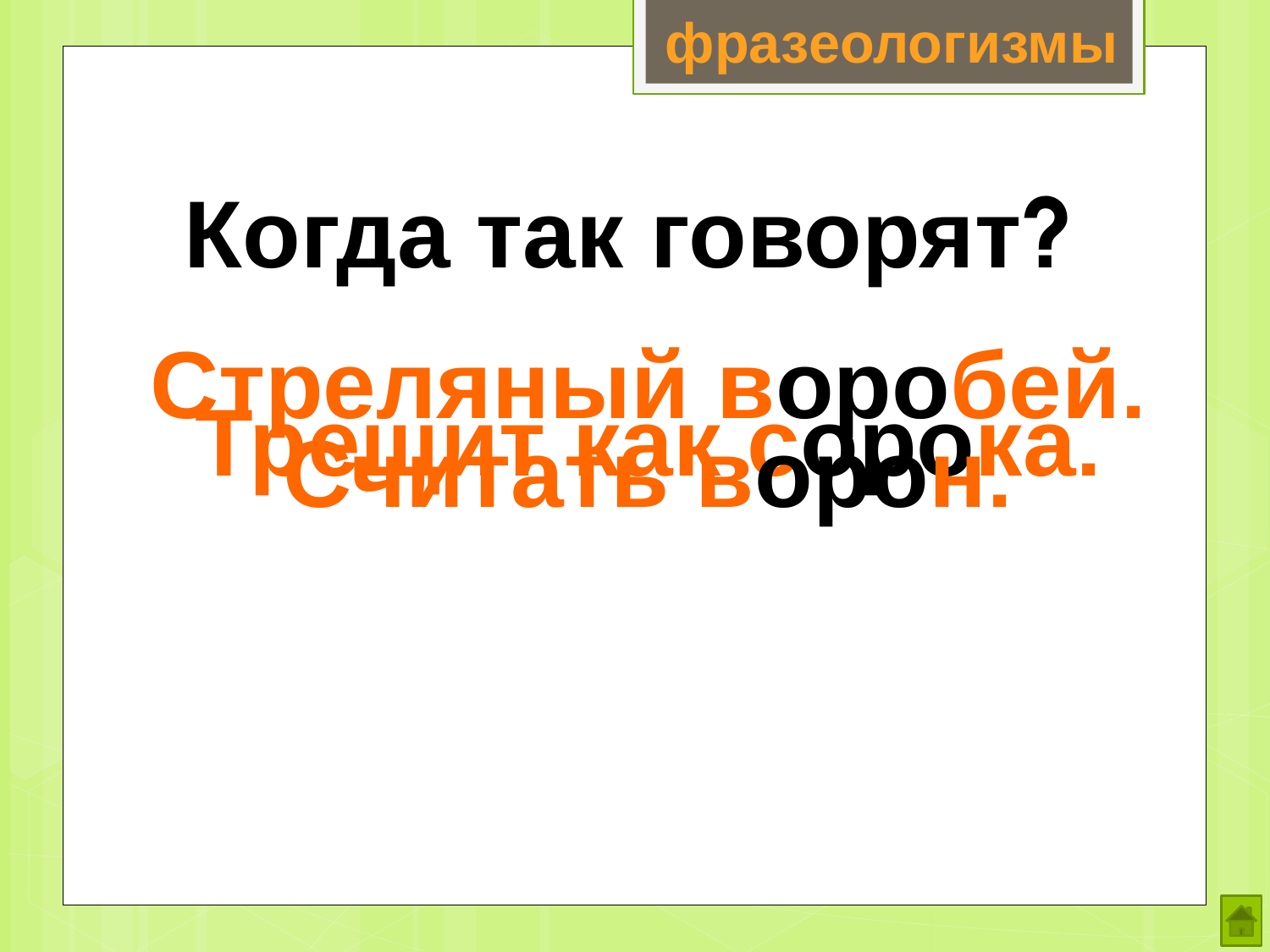

фразеологизмы
Когда так говорят?
Стреляный воробей.

Трещит как сорока.
Считать ворон.